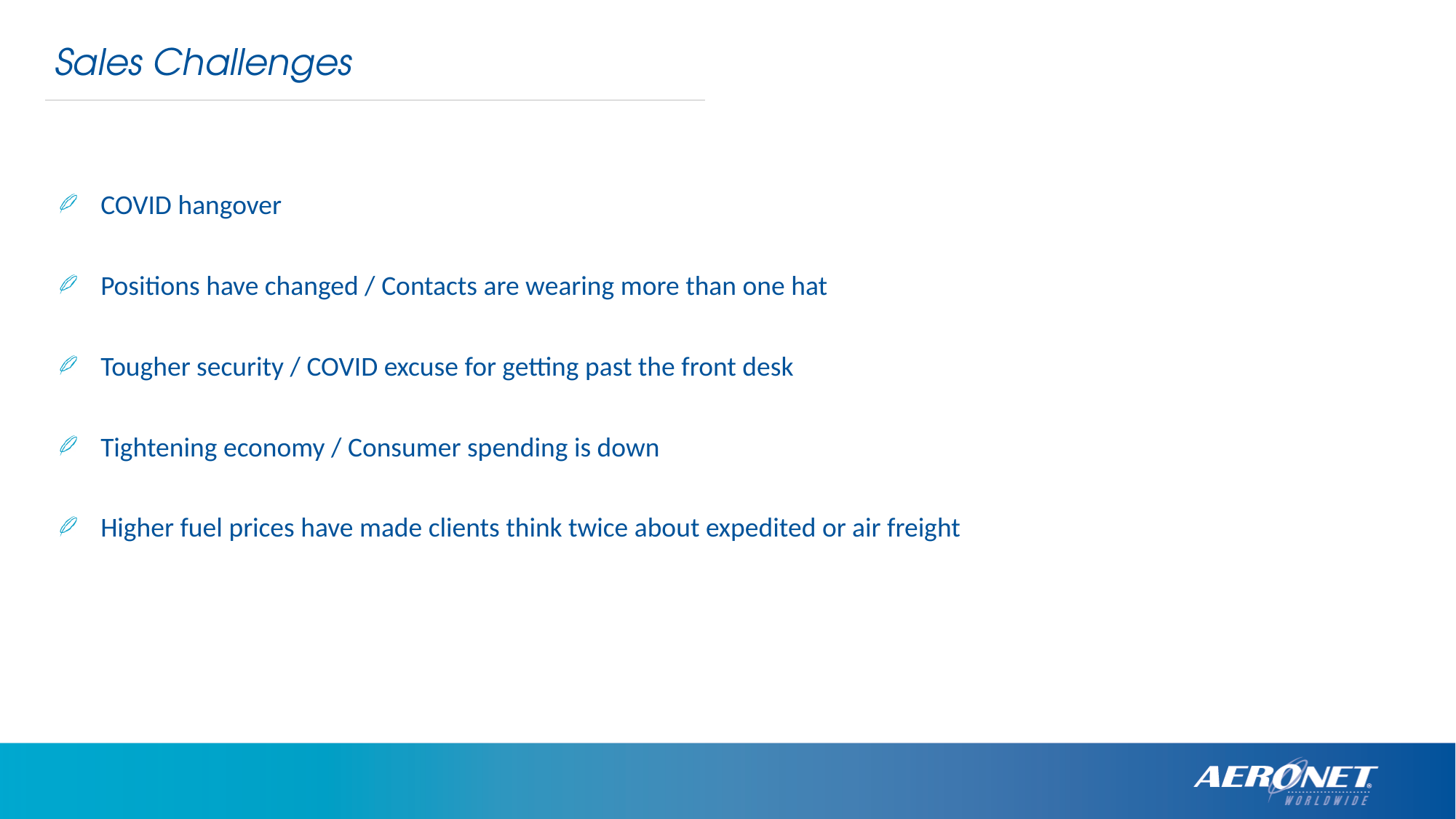

Sales Challenges
COVID hangover
Positions have changed / Contacts are wearing more than one hat
Tougher security / COVID excuse for getting past the front desk
Tightening economy / Consumer spending is down
Higher fuel prices have made clients think twice about expedited or air freight